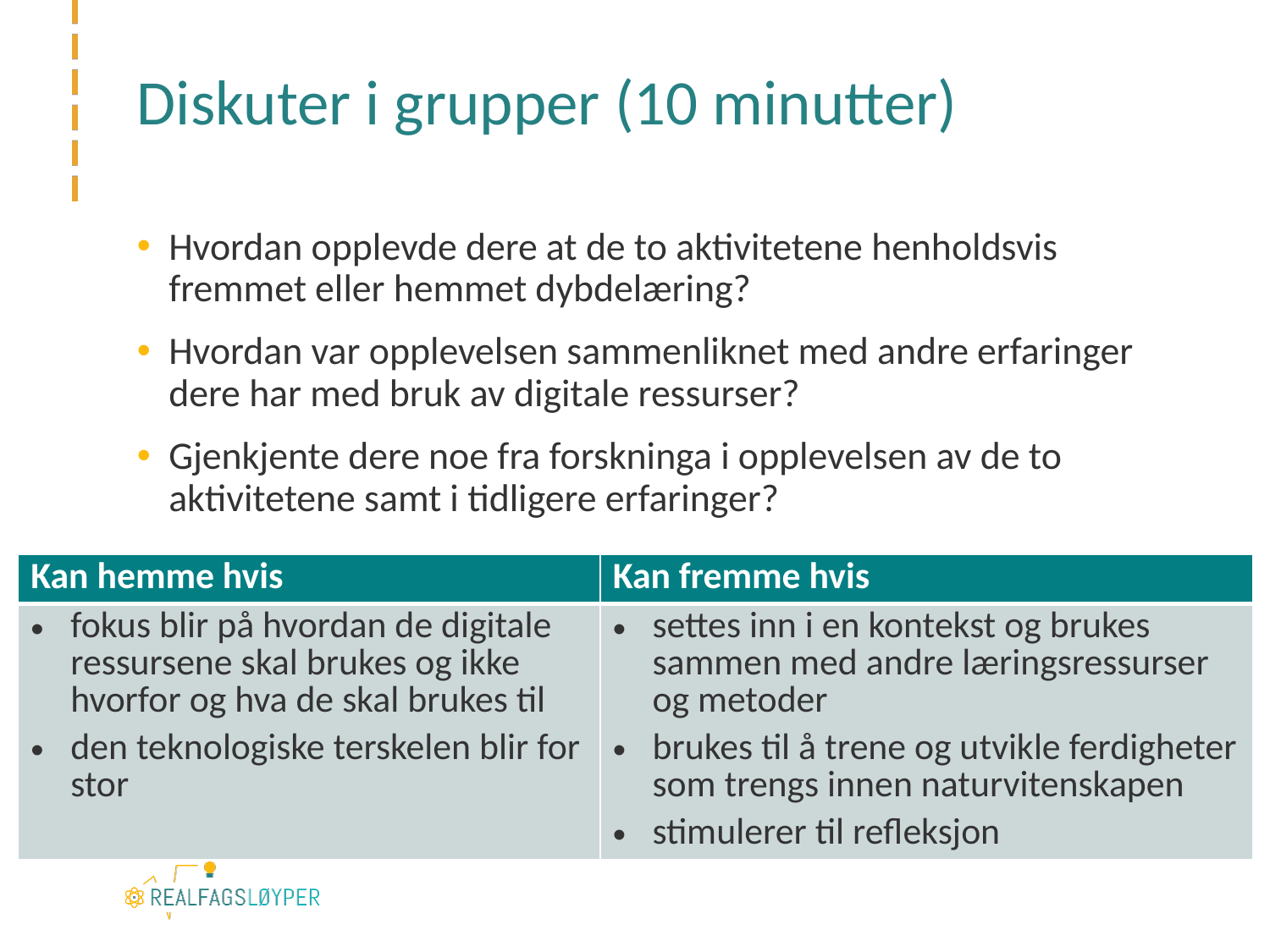

# Diskuter i grupper (10 minutter)
Hvordan opplevde dere at de to aktivitetene henholdsvis fremmet eller hemmet dybdelæring?
Hvordan var opplevelsen sammenliknet med andre erfaringer dere har med bruk av digitale ressurser?
Gjenkjente dere noe fra forskninga i opplevelsen av de to aktivitetene samt i tidligere erfaringer?

| Kan hemme hvis | Kan fremme hvis |
| --- | --- |
| fokus blir på hvordan de digitale ressursene skal brukes og ikke hvorfor og hva de skal brukes til den teknologiske terskelen blir for stor | settes inn i en kontekst og brukes sammen med andre læringsressurser og metoder brukes til å trene og utvikle ferdigheter som trengs innen naturvitenskapen stimulerer til refleksjon |